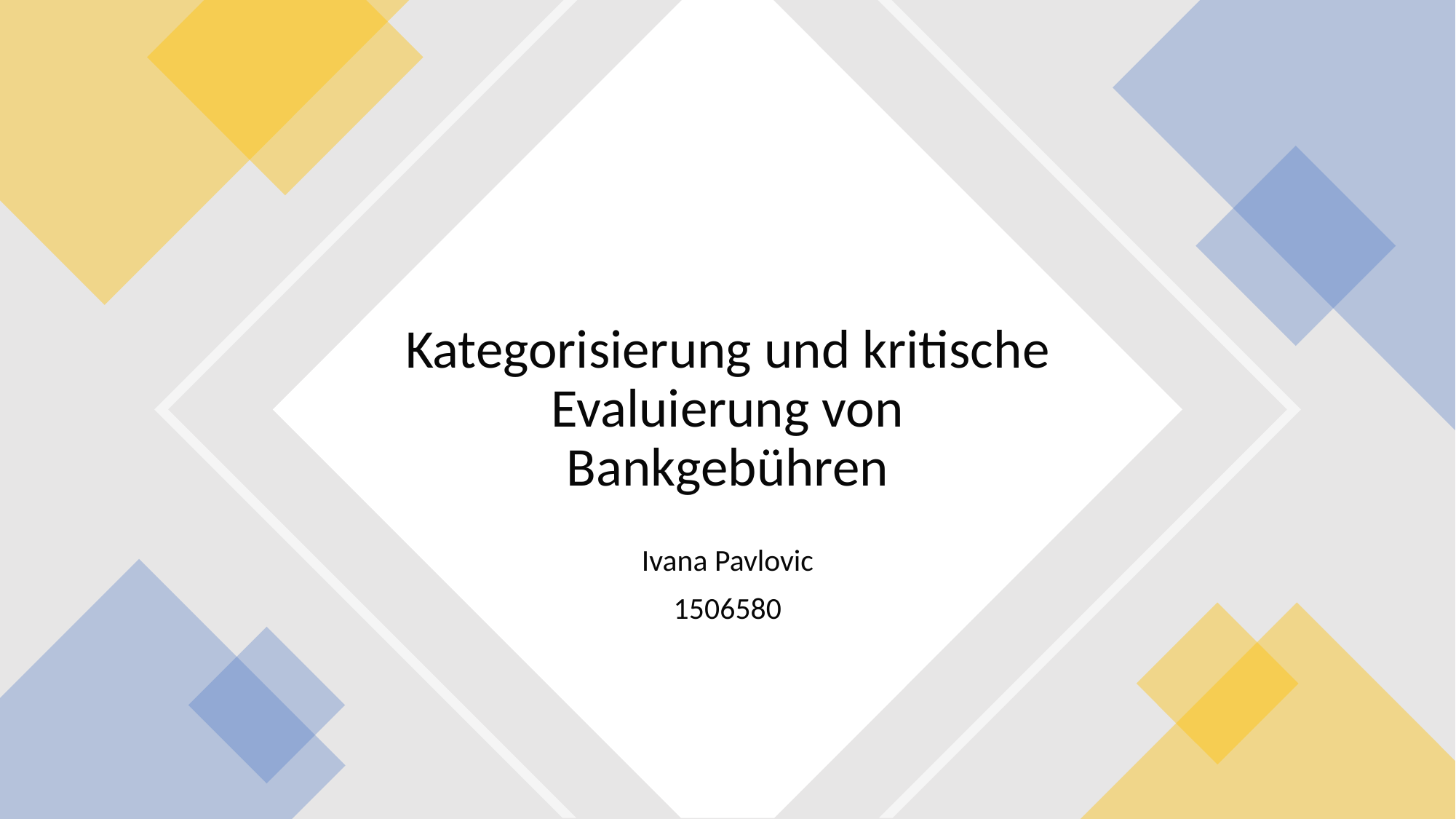

# Kategorisierung und kritische Evaluierung von Bankgebühren
Ivana Pavlovic
1506580